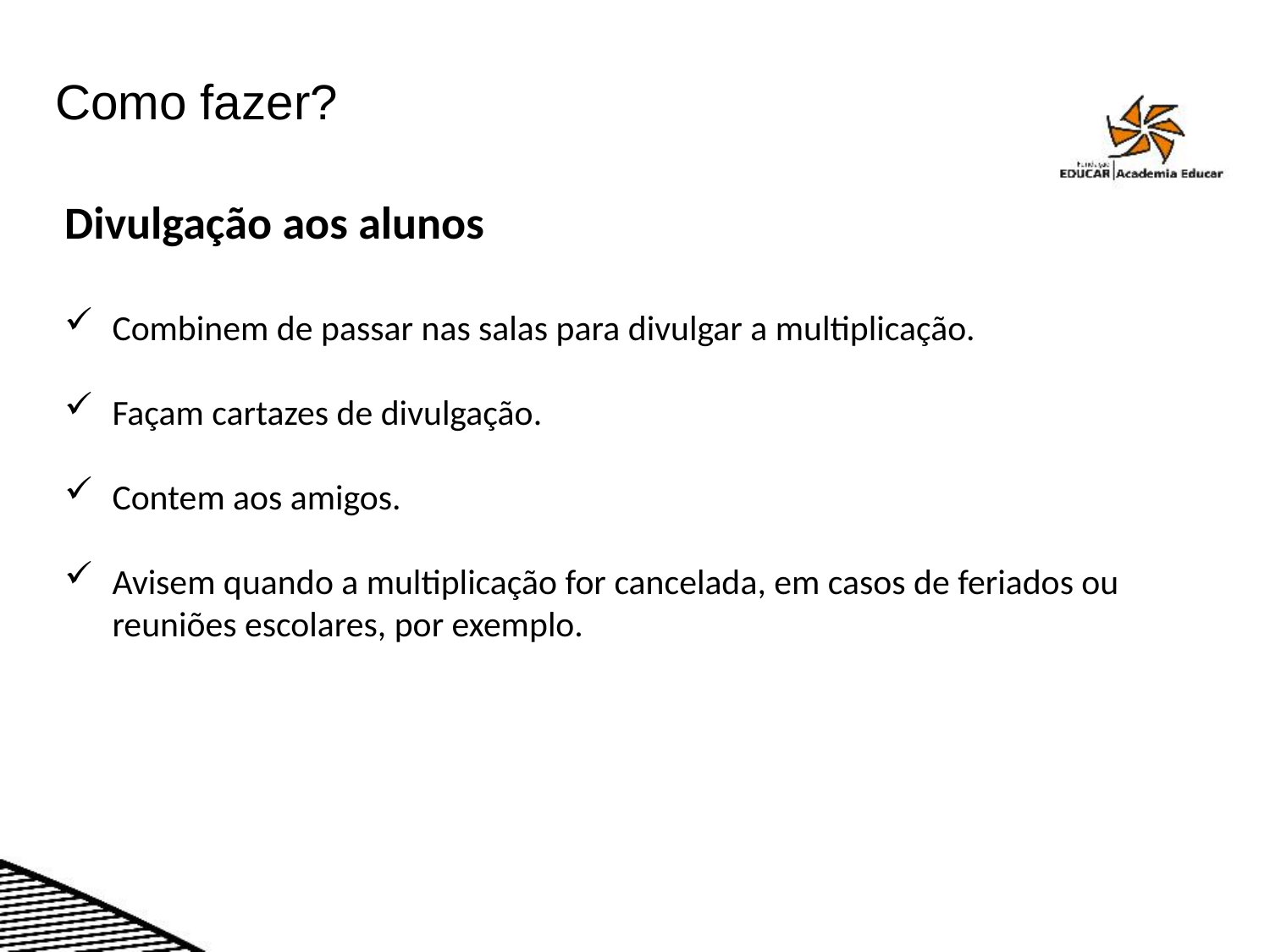

Como fazer?
Divulgação aos alunos

Combinem de passar nas salas para divulgar a multiplicação.

Façam cartazes de divulgação.

Contem aos amigos.

Avisem quando a multiplicação for cancelada, em casos de feriados ou reuniões escolares, por exemplo.